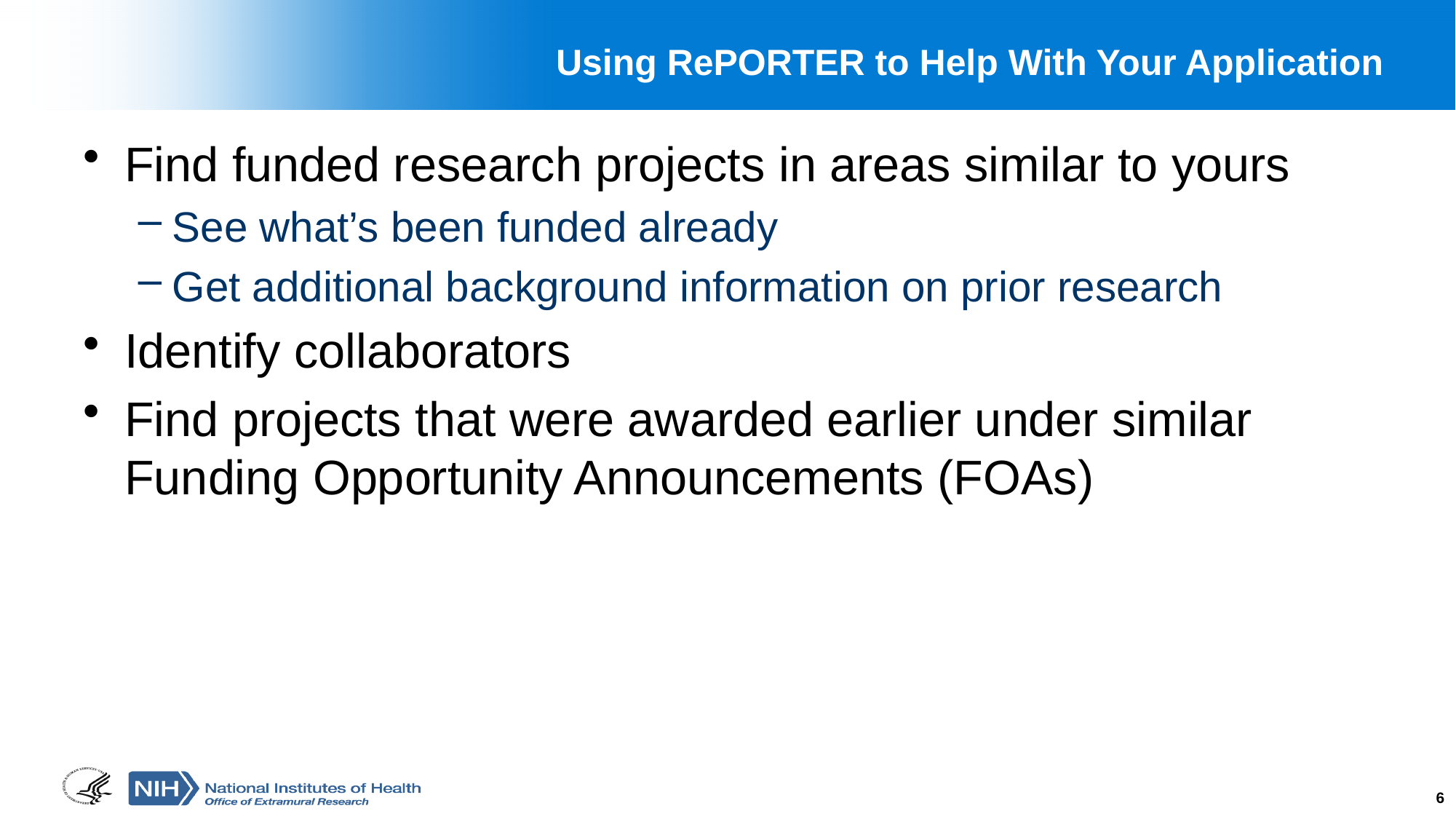

# Using RePORTER to Help With Your Application
Find funded research projects in areas similar to yours
See what’s been funded already
Get additional background information on prior research
Identify collaborators
Find projects that were awarded earlier under similar Funding Opportunity Announcements (FOAs)

6